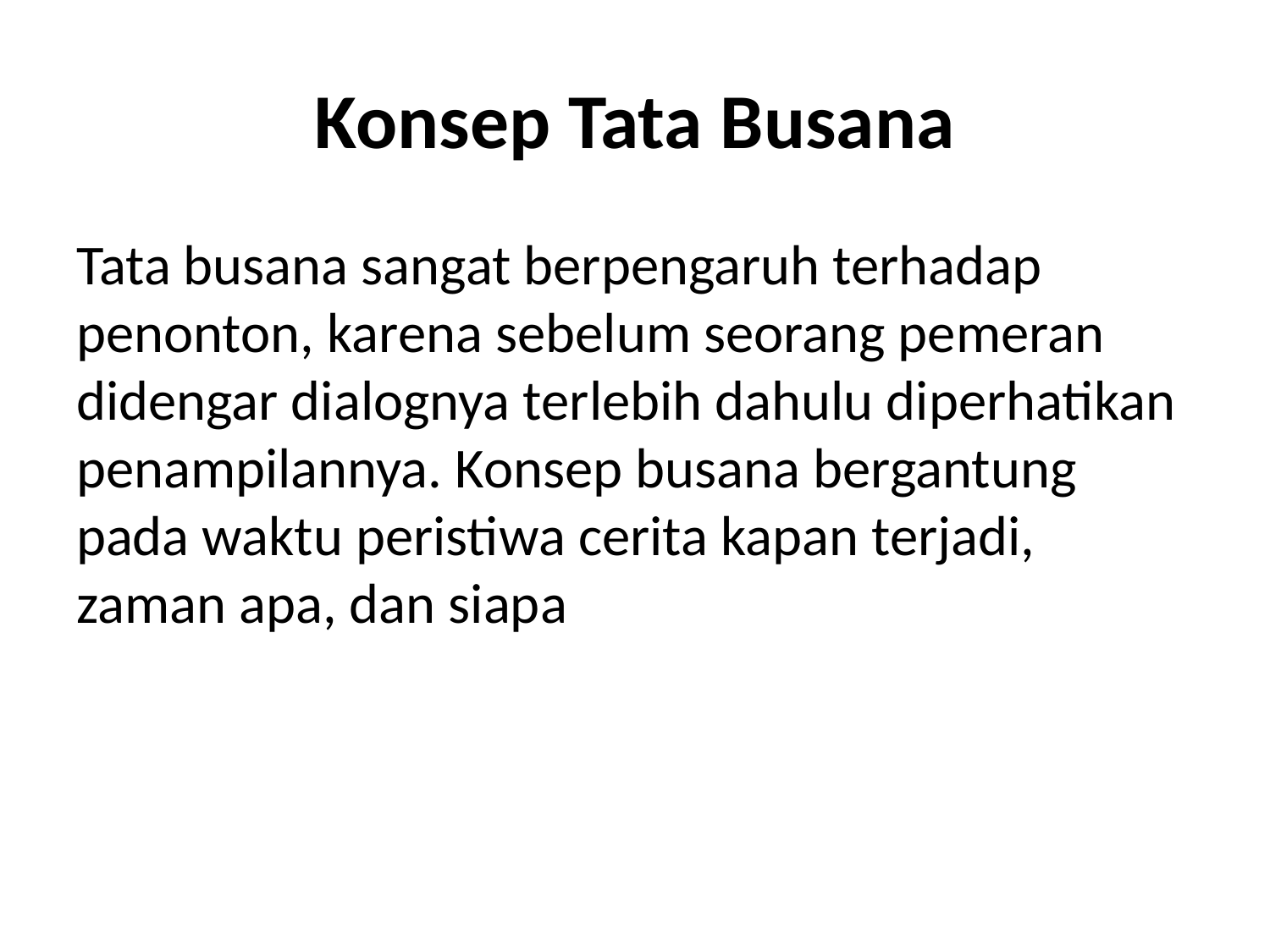

# Konsep Tata Busana
Tata busana sangat berpengaruh terhadap penonton, karena sebelum seorang pemeran didengar dialognya terlebih dahulu diperhatikan penampilannya. Konsep busana bergantung pada waktu peristiwa cerita kapan terjadi, zaman apa, dan siapa